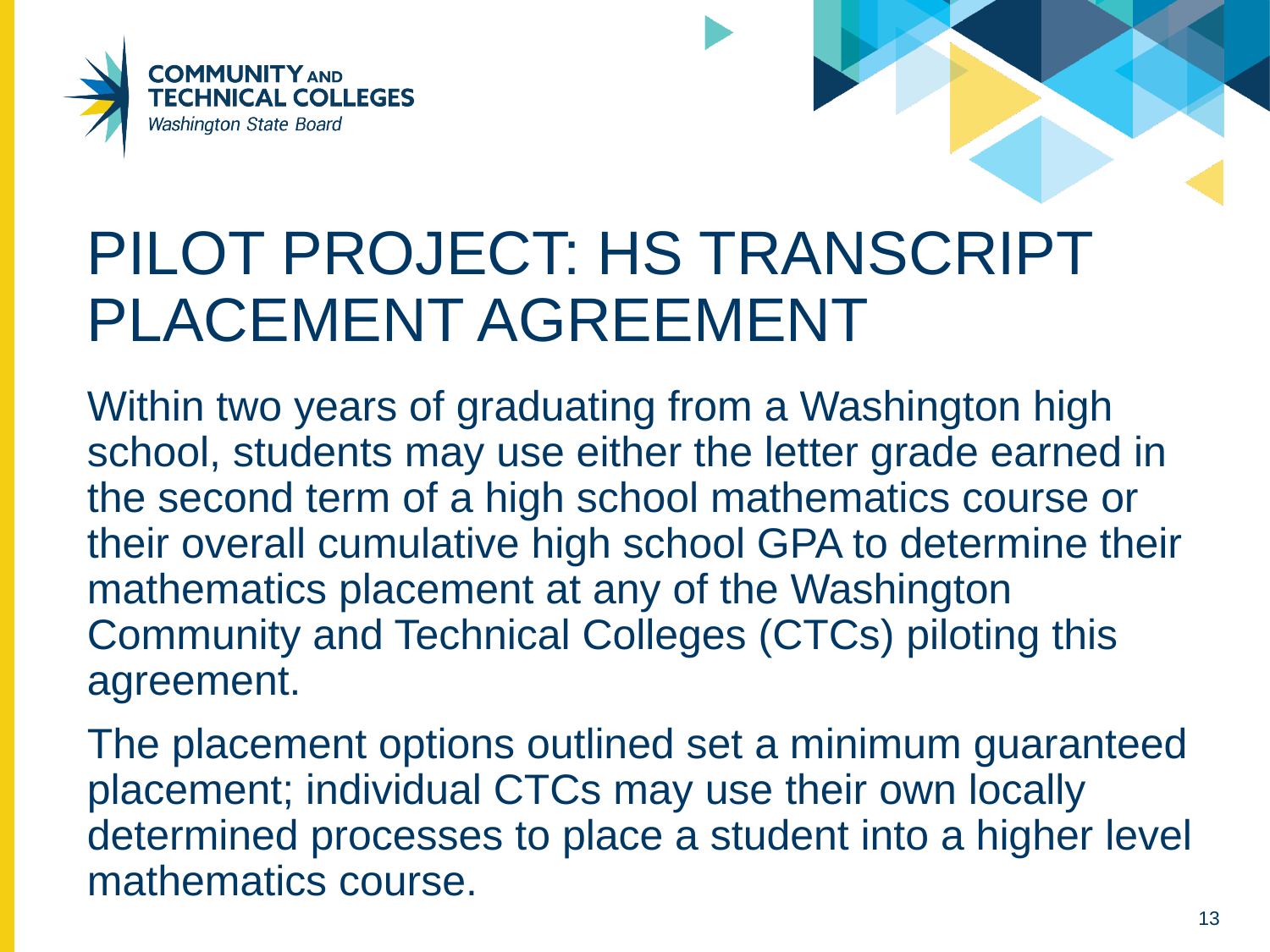

# Pilot Project: HS Transcript Placement Agreement
Within two years of graduating from a Washington high school, students may use either the letter grade earned in the second term of a high school mathematics course or their overall cumulative high school GPA to determine their mathematics placement at any of the Washington Community and Technical Colleges (CTCs) piloting this agreement.
The placement options outlined set a minimum guaranteed placement; individual CTCs may use their own locally determined processes to place a student into a higher level mathematics course.

13